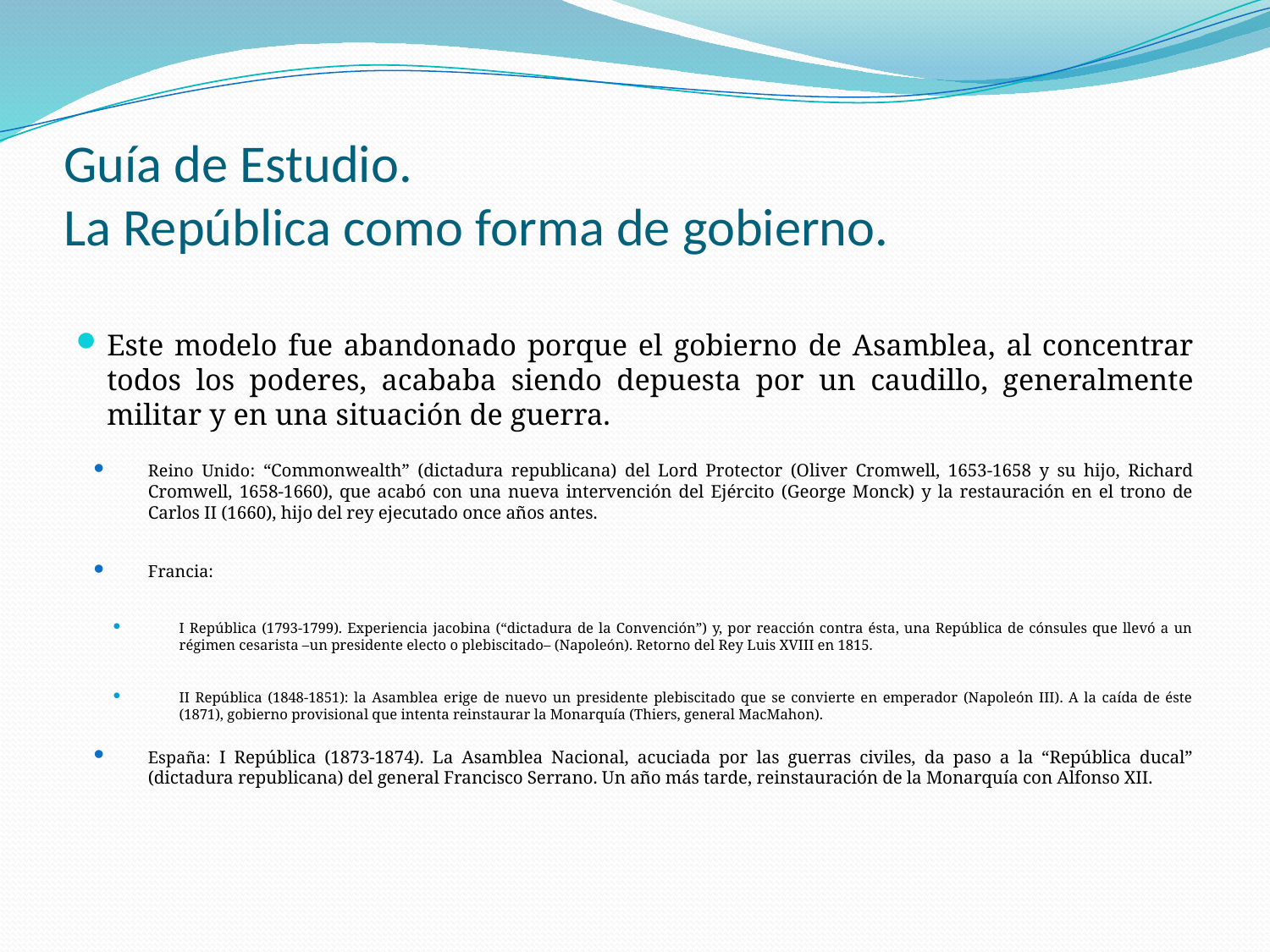

# Guía de Estudio. La República como forma de gobierno.
Este modelo fue abandonado porque el gobierno de Asamblea, al concentrar todos los poderes, acababa siendo depuesta por un caudillo, generalmente militar y en una situación de guerra.

Reino Unido: “Commonwealth” (dictadura republicana) del Lord Protector (Oliver Cromwell, 1653-1658 y su hijo, Richard Cromwell, 1658-1660), que acabó con una nueva intervención del Ejército (George Monck) y la restauración en el trono de Carlos II (1660), hijo del rey ejecutado once años antes.

Francia:

I República (1793-1799). Experiencia jacobina (“dictadura de la Convención”) y, por reacción contra ésta, una República de cónsules que llevó a un régimen cesarista –un presidente electo o plebiscitado– (Napoleón). Retorno del Rey Luis XVIII en 1815.

II República (1848-1851): la Asamblea erige de nuevo un presidente plebiscitado que se convierte en emperador (Napoleón III). A la caída de éste (1871), gobierno provisional que intenta reinstaurar la Monarquía (Thiers, general MacMahon).

España: I República (1873-1874). La Asamblea Nacional, acuciada por las guerras civiles, da paso a la “República ducal” (dictadura republicana) del general Francisco Serrano. Un año más tarde, reinstauración de la Monarquía con Alfonso XII.